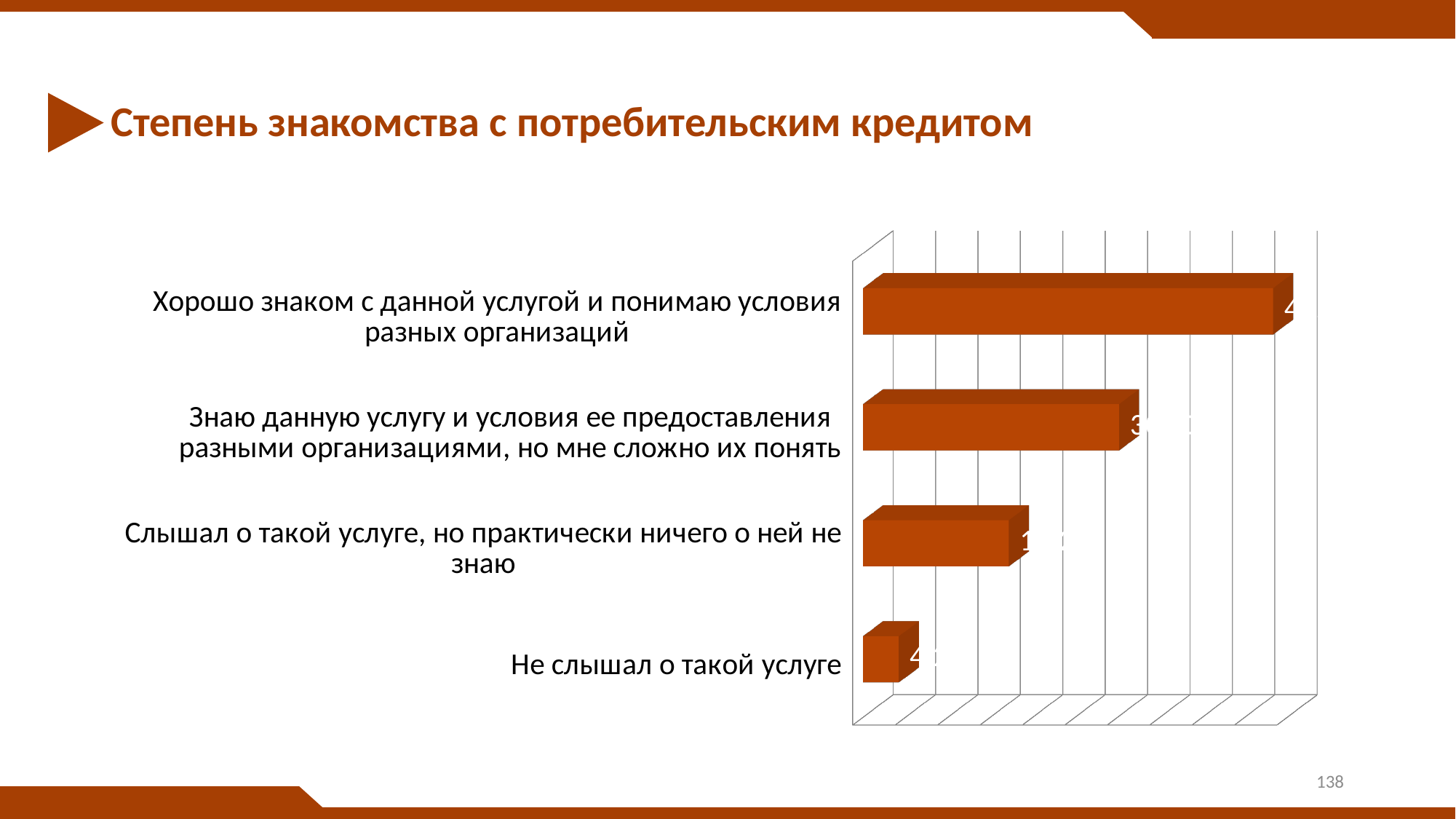

# Степень знакомства с потребительским кредитом

[unsupported chart]

138